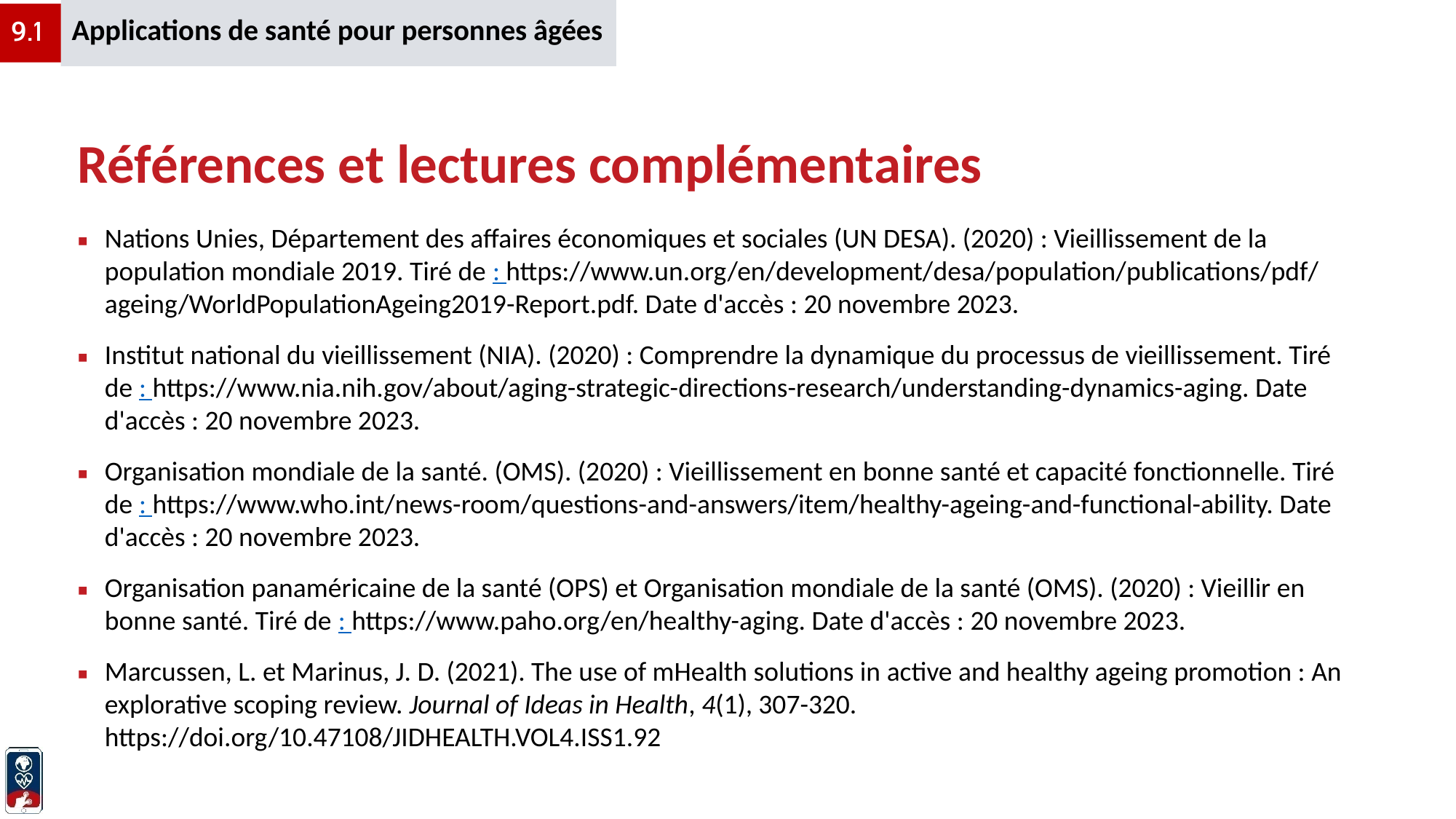

Applications de santé pour personnes âgées

9.1
# Références et lectures complémentaires
Nations Unies, Département des affaires économiques et sociales (UN DESA). (2020) : Vieillissement de la population mondiale 2019. Tiré de : https://www.un.org/en/development/desa/population/publications/pdf/ageing/WorldPopulationAgeing2019-Report.pdf. Date d'accès : 20 novembre 2023.
Institut national du vieillissement (NIA). (2020) : Comprendre la dynamique du processus de vieillissement. Tiré de : https://www.nia.nih.gov/about/aging-strategic-directions-research/understanding-dynamics-aging. Date d'accès : 20 novembre 2023.
Organisation mondiale de la santé. (OMS). (2020) : Vieillissement en bonne santé et capacité fonctionnelle. Tiré de : https://www.who.int/news-room/questions-and-answers/item/healthy-ageing-and-functional-ability. Date d'accès : 20 novembre 2023.
Organisation panaméricaine de la santé (OPS) et Organisation mondiale de la santé (OMS). (2020) : Vieillir en bonne santé. Tiré de : https://www.paho.org/en/healthy-aging. Date d'accès : 20 novembre 2023.
Marcussen, L. et Marinus, J. D. (2021). The use of mHealth solutions in active and healthy ageing promotion : An explorative scoping review. Journal of Ideas in Health, 4(1), 307-320. https://doi.org/10.47108/JIDHEALTH.VOL4.ISS1.92